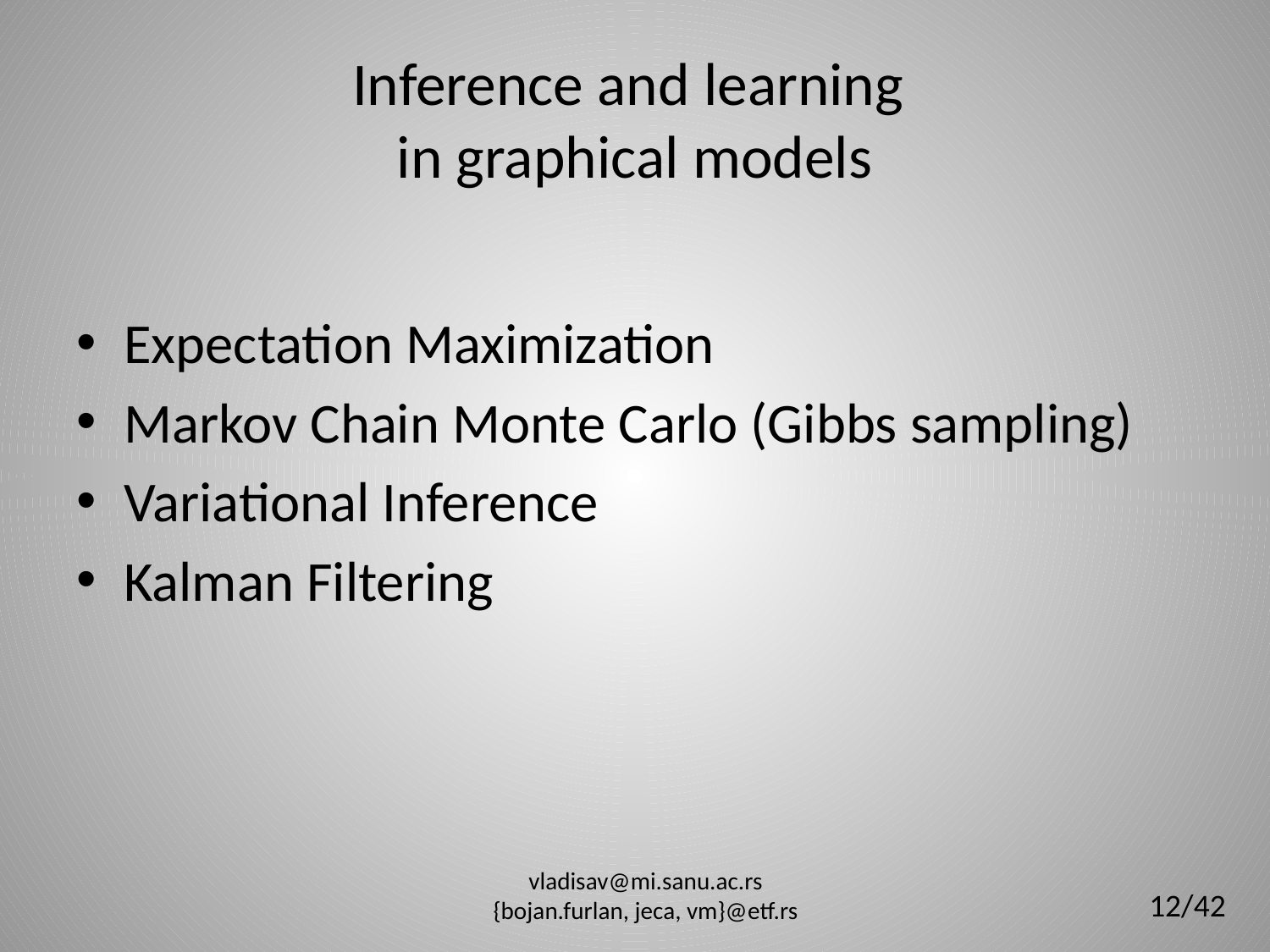

# Inference and learning in graphical models

Expectation Maximization
Markov Chain Monte Carlo (Gibbs sampling)
Variational Inference
Kalman Filtering